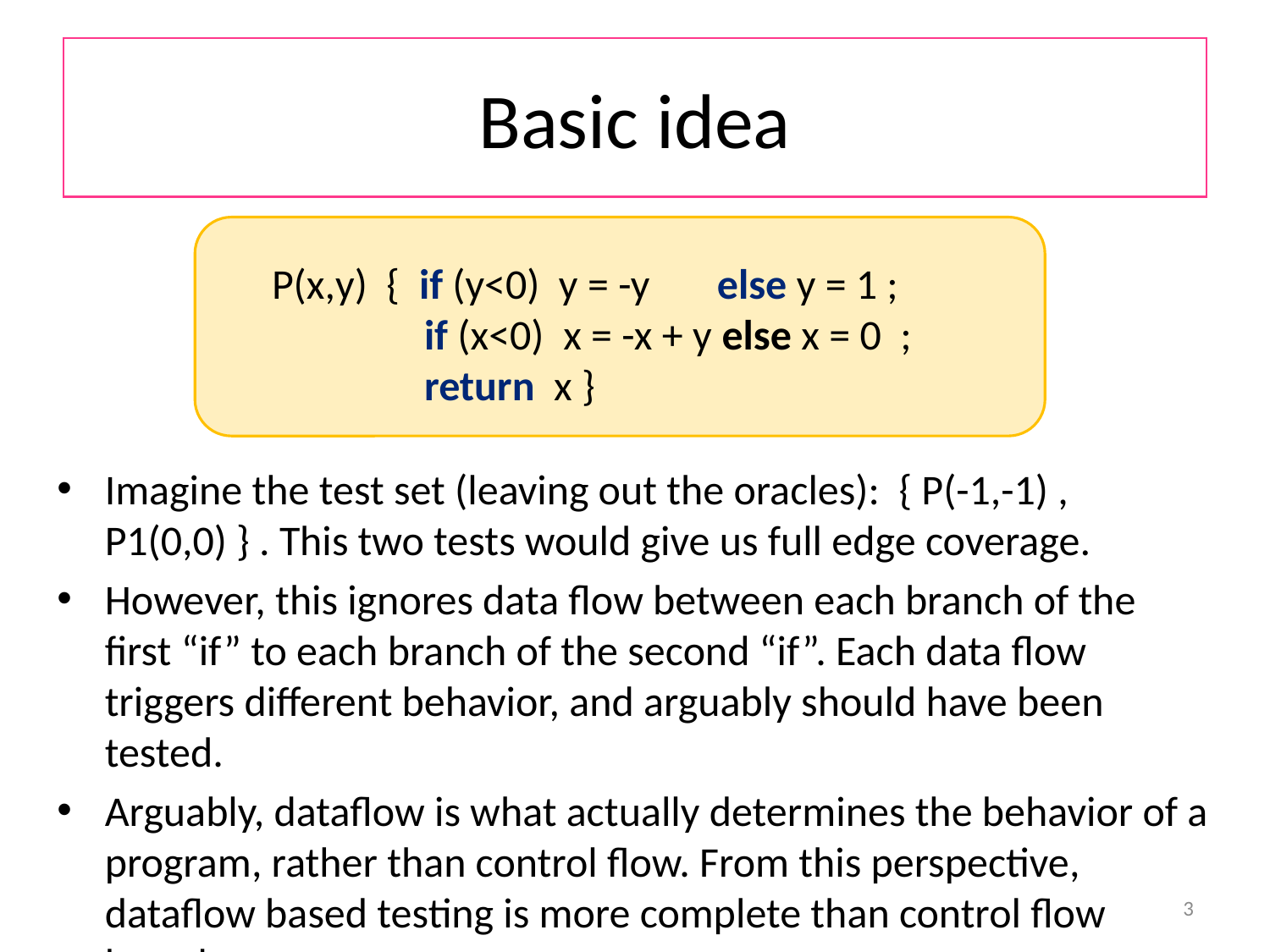

# Basic idea

P(x,y)  {  if (y<0)  y = -y       else y = 1 ;
                if (x<0)  x = -x + y else x = 0  ;
                return  x }
Imagine the test set (leaving out the oracles):  { P(-1,-1) , P1(0,0) } . This two tests would give us full edge coverage.
However, this ignores data flow between each branch of the first “if” to each branch of the second “if”. Each data flow triggers different behavior, and arguably should have been tested.
Arguably, dataflow is what actually determines the behavior of a program, rather than control flow. From this perspective, dataflow based testing is more complete than control flow based.
3